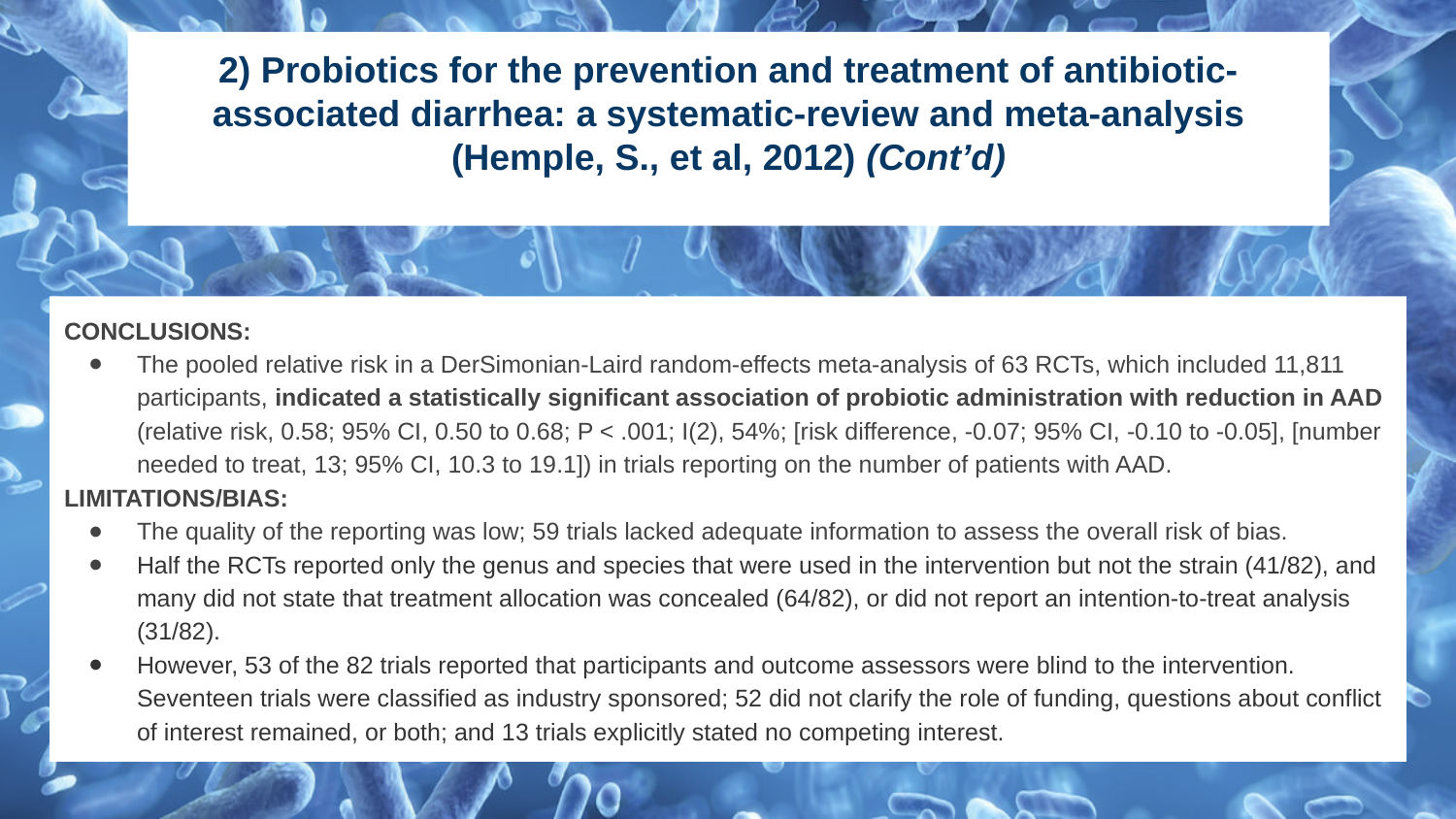

# 2) Probiotics for the prevention and treatment of antibiotic-associated diarrhea: a systematic-review and meta-analysis (Hemple, S., et al, 2012) (Cont’d)

CONCLUSIONS:
The pooled relative risk in a DerSimonian-Laird random-effects meta-analysis of 63 RCTs, which included 11,811 participants, indicated a statistically significant association of probiotic administration with reduction in AAD (relative risk, 0.58; 95% CI, 0.50 to 0.68; P < .001; I(2), 54%; [risk difference, -0.07; 95% CI, -0.10 to -0.05], [number needed to treat, 13; 95% CI, 10.3 to 19.1]) in trials reporting on the number of patients with AAD.
LIMITATIONS/BIAS:
The quality of the reporting was low; 59 trials lacked adequate information to assess the overall risk of bias.
Half the RCTs reported only the genus and species that were used in the intervention but not the strain (41/82), and many did not state that treatment allocation was concealed (64/82), or did not report an intention-to-treat analysis (31/82).
However, 53 of the 82 trials reported that participants and outcome assessors were blind to the intervention. Seventeen trials were classified as industry sponsored; 52 did not clarify the role of funding, questions about conflict of interest remained, or both; and 13 trials explicitly stated no competing interest.